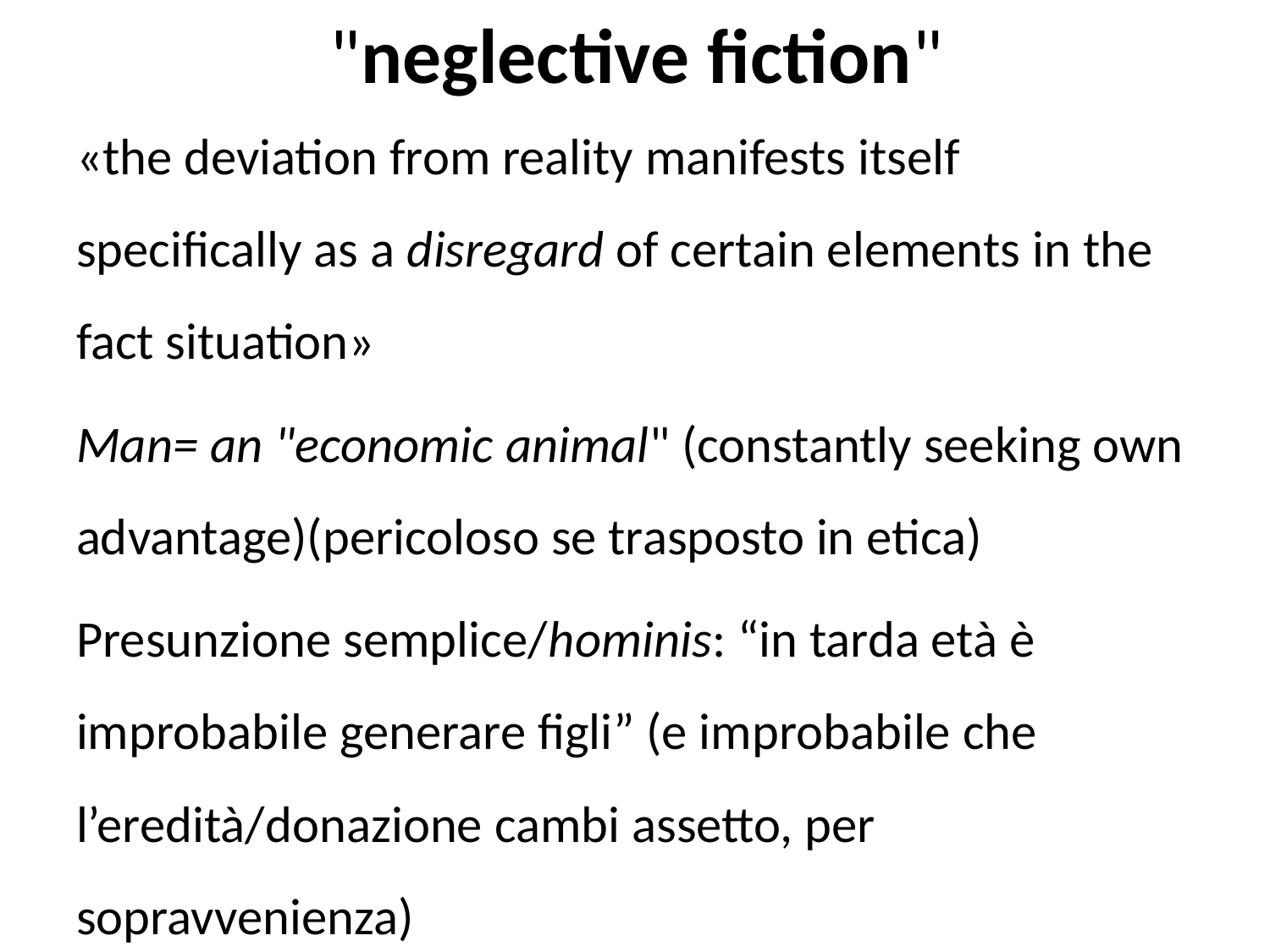

# "neglective fiction"
«the deviation from reality manifests itself specifically as a disregard of certain elements in the fact situation»
Man= an "economic animal" (constantly seeking own advantage)(pericoloso se trasposto in etica)
Presunzione semplice/hominis: “in tarda età è improbabile generare figli” (e improbabile che l’eredità/donazione cambi assetto, per sopravvenienza)